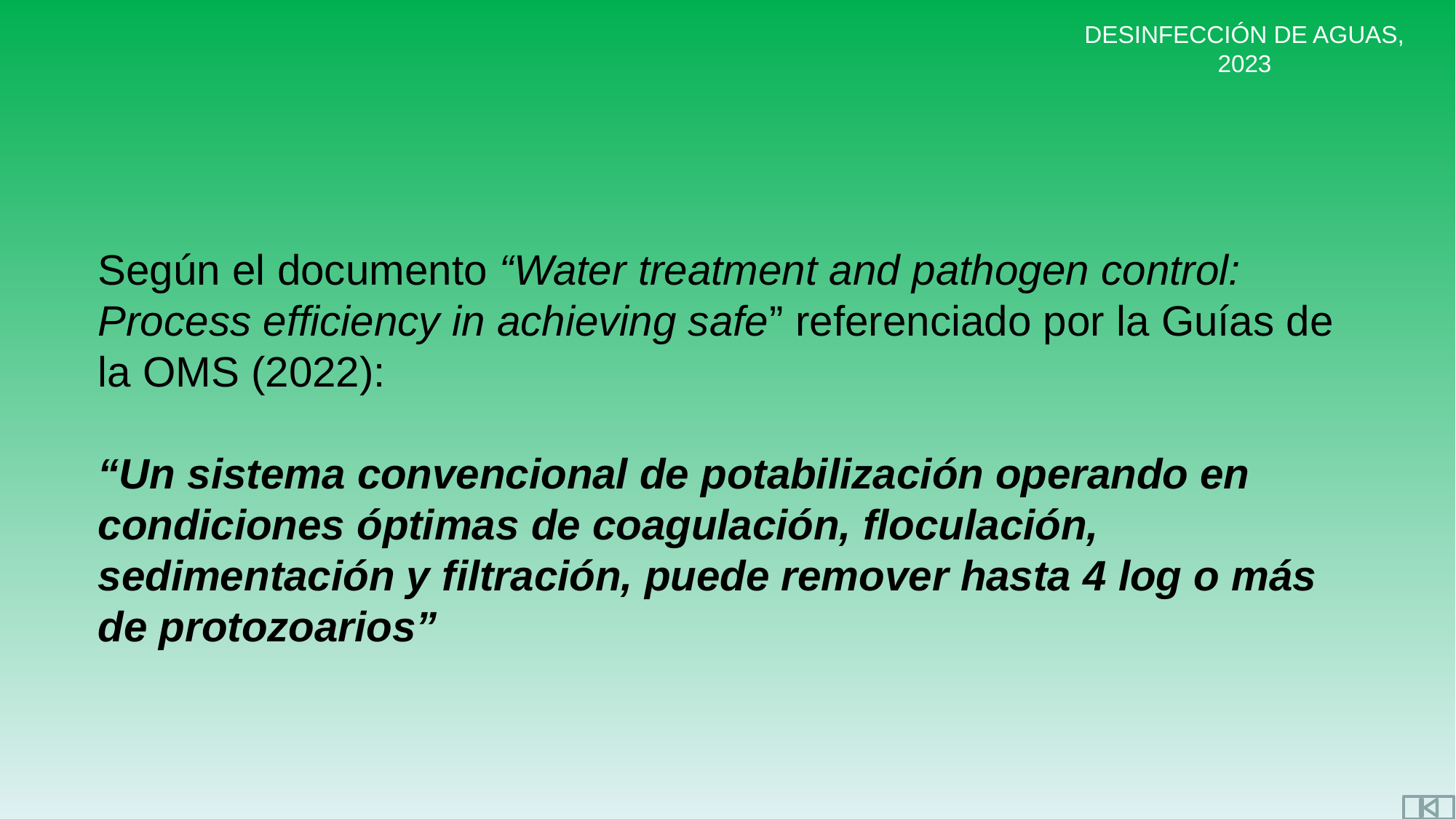

Según el documento “Water treatment and pathogen control: Process efficiency in achieving safe” referenciado por la Guías de la OMS (2022):

“Un sistema convencional de potabilización operando en condiciones óptimas de coagulación, floculación, sedimentación y filtración, puede remover hasta 4 log o más de protozoarios”